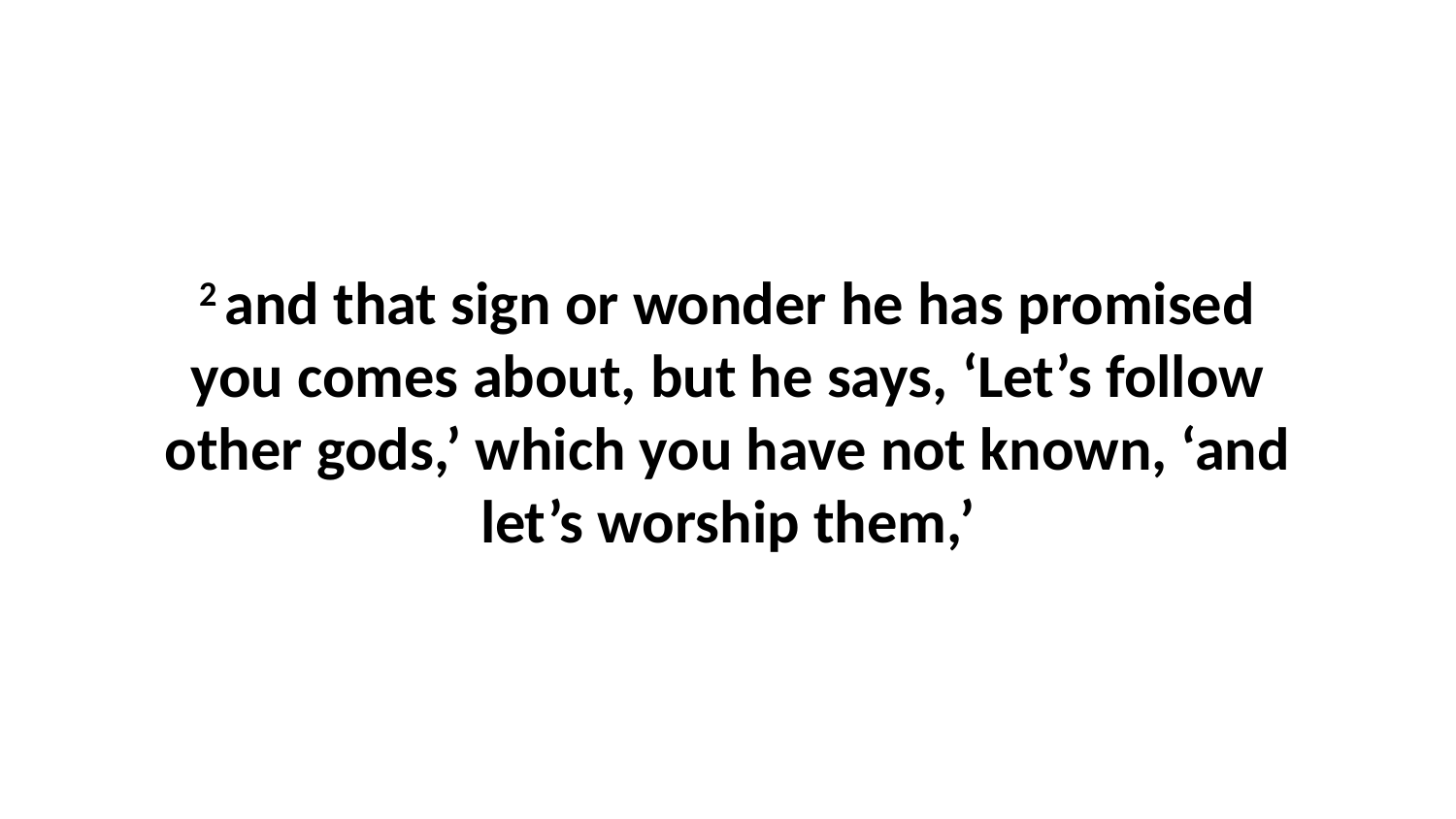

2 and that sign or wonder he has promised you comes about, but he says, ‘Let’s follow other gods,’ which you have not known, ‘and let’s worship them,’